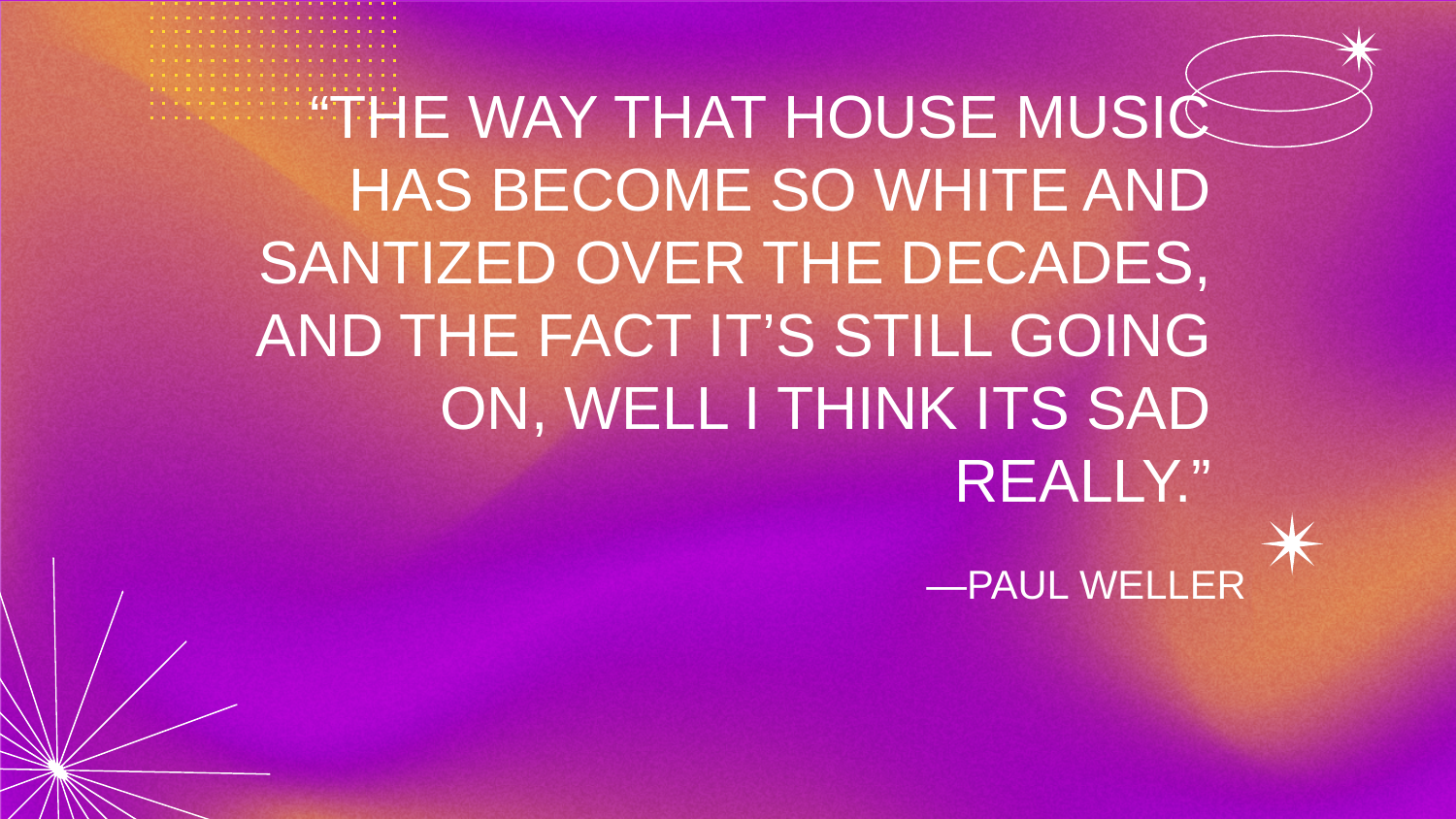

“THE WAY THAT HOUSE MUSIC HAS BECOME SO WHITE AND SANTIZED OVER THE DECADES, AND THE FACT IT’S STILL GOING ON, WELL I THINK ITS SAD REALLY.”

# —PAUL WELLER